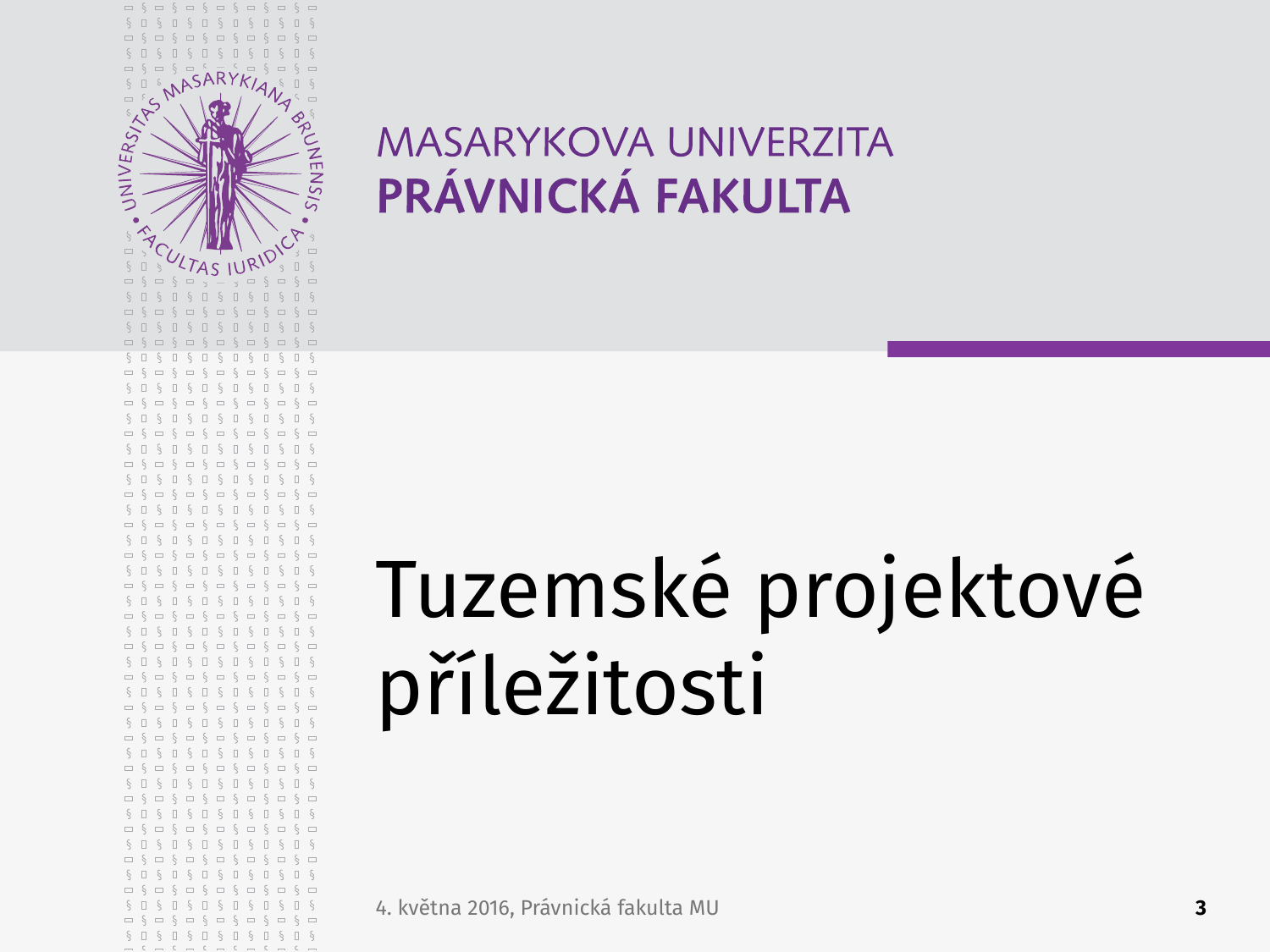

# Tuzemské projektové příležitosti
4. května 2016, Právnická fakulta MU
3